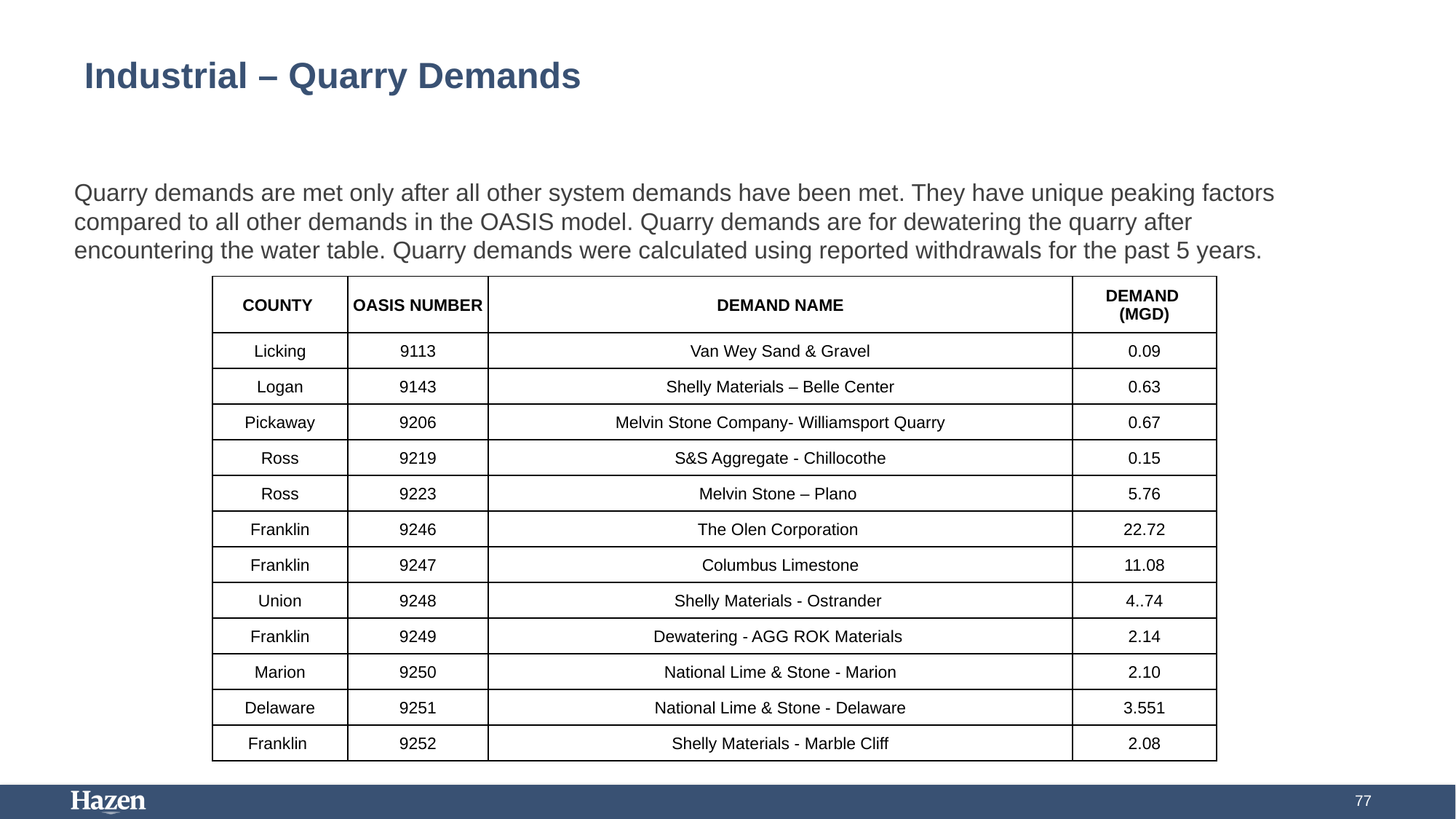

# Industrial – Quarry Demands

Quarry demands are met only after all other system demands have been met. They have unique peaking factors compared to all other demands in the OASIS model. Quarry demands are for dewatering the quarry after encountering the water table. Quarry demands were calculated using reported withdrawals for the past 5 years.
| COUNTY | OASIS NUMBER | DEMAND NAME | DEMAND (MGD) |
| --- | --- | --- | --- |
| Licking | 9113 | Van Wey Sand & Gravel | 0.09 |
| Logan | 9143 | Shelly Materials – Belle Center | 0.63 |
| Pickaway | 9206 | Melvin Stone Company- Williamsport Quarry | 0.67 |
| Ross | 9219 | S&S Aggregate - Chillocothe | 0.15 |
| Ross | 9223 | Melvin Stone – Plano | 5.76 |
| Franklin | 9246 | The Olen Corporation | 22.72 |
| Franklin | 9247 | Columbus Limestone | 11.08 |
| Union | 9248 | Shelly Materials - Ostrander | 4..74 |
| Franklin | 9249 | Dewatering - AGG ROK Materials | 2.14 |
| Marion | 9250 | National Lime & Stone - Marion | 2.10 |
| Delaware | 9251 | National Lime & Stone - Delaware | 3.551 |
| Franklin | 9252 | Shelly Materials - Marble Cliff | 2.08 |
77